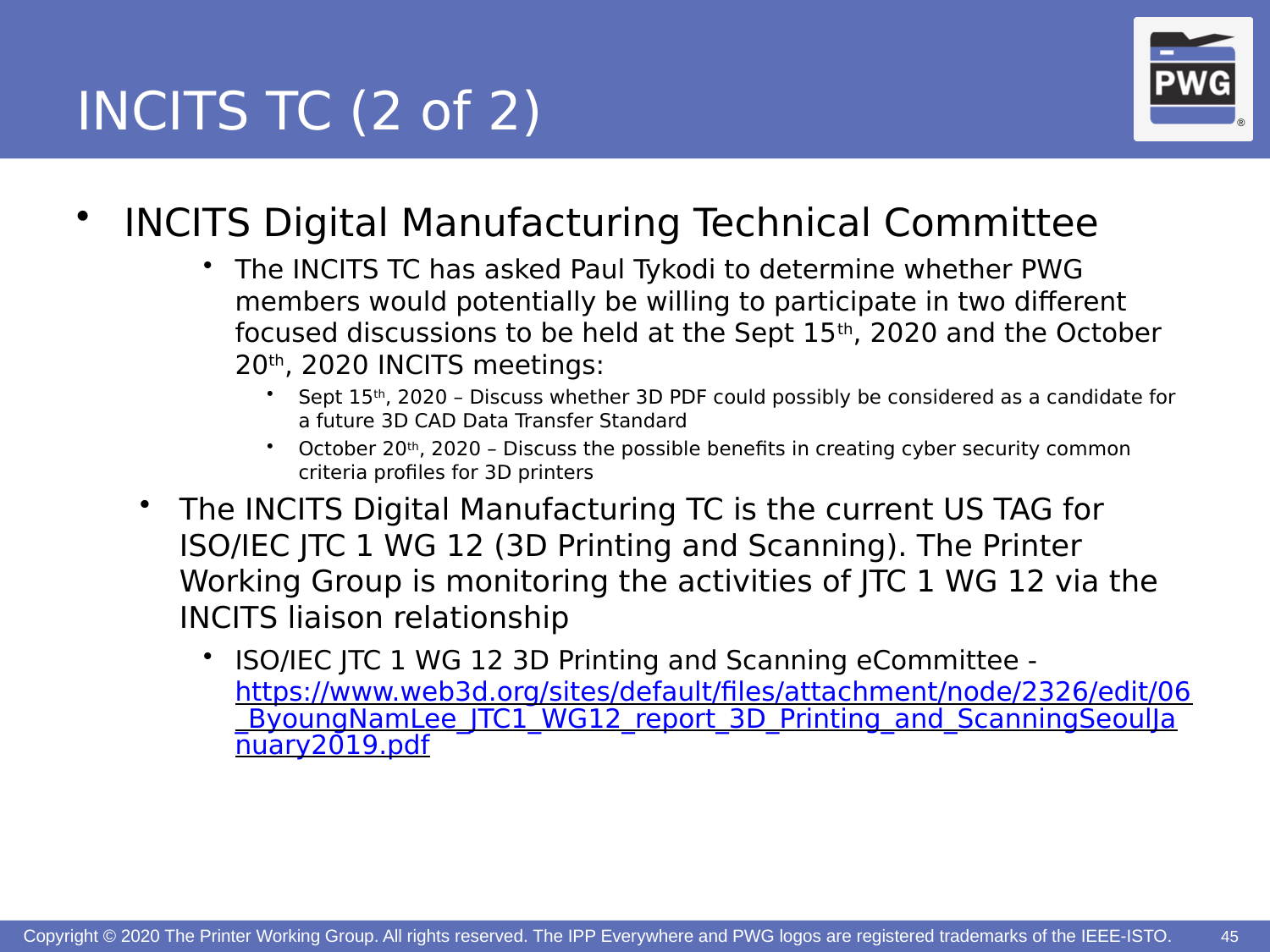

# INCITS TC (2 of 2)
INCITS Digital Manufacturing Technical Committee
The INCITS TC has asked Paul Tykodi to determine whether PWG members would potentially be willing to participate in two different focused discussions to be held at the Sept 15th, 2020 and the October 20th, 2020 INCITS meetings:
Sept 15th, 2020 – Discuss whether 3D PDF could possibly be considered as a candidate for a future 3D CAD Data Transfer Standard
October 20th, 2020 – Discuss the possible benefits in creating cyber security common criteria profiles for 3D printers
The INCITS Digital Manufacturing TC is the current US TAG for ISO/IEC JTC 1 WG 12 (3D Printing and Scanning). The Printer Working Group is monitoring the activities of JTC 1 WG 12 via the INCITS liaison relationship
ISO/IEC JTC 1 WG 12 3D Printing and Scanning eCommittee - https://www.web3d.org/sites/default/files/attachment/node/2326/edit/06_ByoungNamLee_JTC1_WG12_report_3D_Printing_and_ScanningSeoulJanuary2019.pdf

45